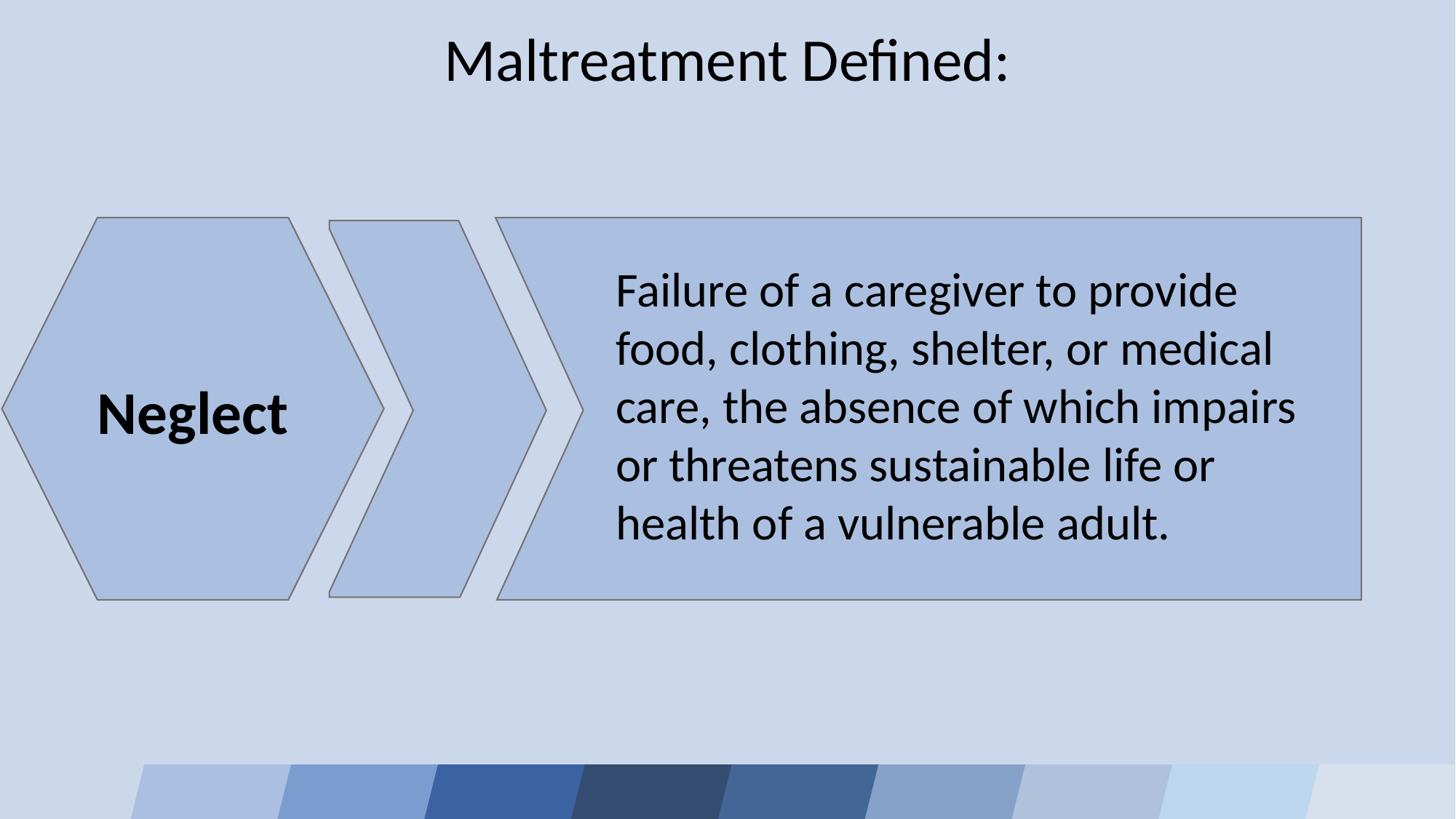

Maltreatment Defined:

Neglect

Failure of a caregiver to provide food, clothing, shelter, or medical care, the absence of which impairs or threatens sustainable life or health of a vulnerable adult.